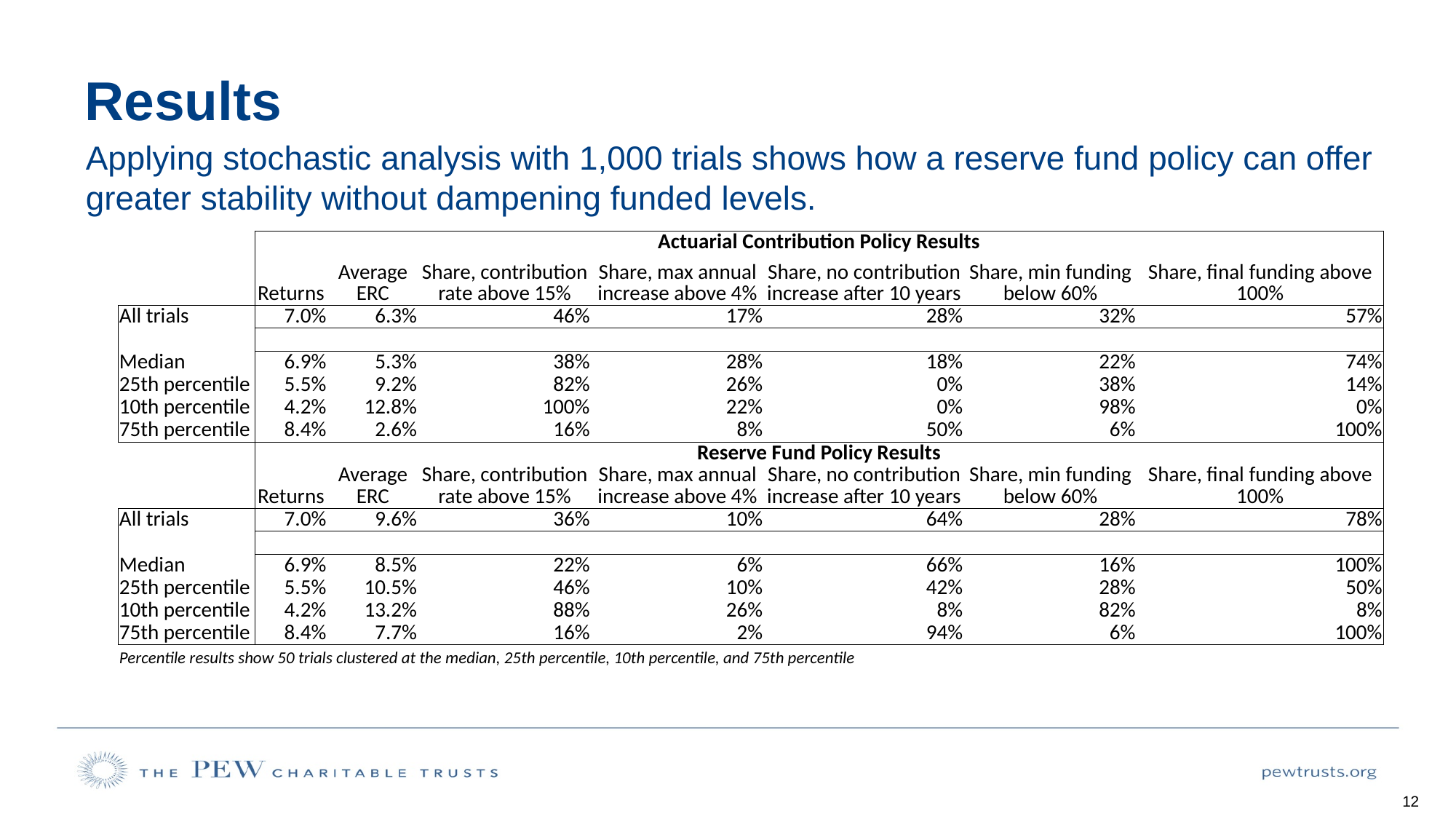

# Results
Applying stochastic analysis with 1,000 trials shows how a reserve fund policy can offer greater stability without dampening funded levels.

|  | Actuarial Contribution Policy Results |  |  |  |  |  |  |
| --- | --- | --- | --- | --- | --- | --- | --- |
|  | Returns | Average ERC | Share, contribution rate above 15% | Share, max annual increase above 4% | Share, no contribution increase after 10 years | Share, min funding below 60% | Share, final funding above 100% |
| All trials | 7.0% | 6.3% | 46% | 17% | 28% | 32% | 57% |
|  |  |  |  |  |  |  |  |
| Median | 6.9% | 5.3% | 38% | 28% | 18% | 22% | 74% |
| 25th percentile | 5.5% | 9.2% | 82% | 26% | 0% | 38% | 14% |
| 10th percentile | 4.2% | 12.8% | 100% | 22% | 0% | 98% | 0% |
| 75th percentile | 8.4% | 2.6% | 16% | 8% | 50% | 6% | 100% |
|  | Reserve Fund Policy Results |  |  |  |  |  |  |
|  | Returns | Average ERC | Share, contribution rate above 15% | Share, max annual increase above 4% | Share, no contribution increase after 10 years | Share, min funding below 60% | Share, final funding above 100% |
| All trials | 7.0% | 9.6% | 36% | 10% | 64% | 28% | 78% |
|  |  |  |  |  |  |  |  |
| Median | 6.9% | 8.5% | 22% | 6% | 66% | 16% | 100% |
| 25th percentile | 5.5% | 10.5% | 46% | 10% | 42% | 28% | 50% |
| 10th percentile | 4.2% | 13.2% | 88% | 26% | 8% | 82% | 8% |
| 75th percentile | 8.4% | 7.7% | 16% | 2% | 94% | 6% | 100% |
| Percentile results show 50 trials clustered at the median, 25th percentile, 10th percentile, and 75th percentile |  |  |  |  |  |  |  |